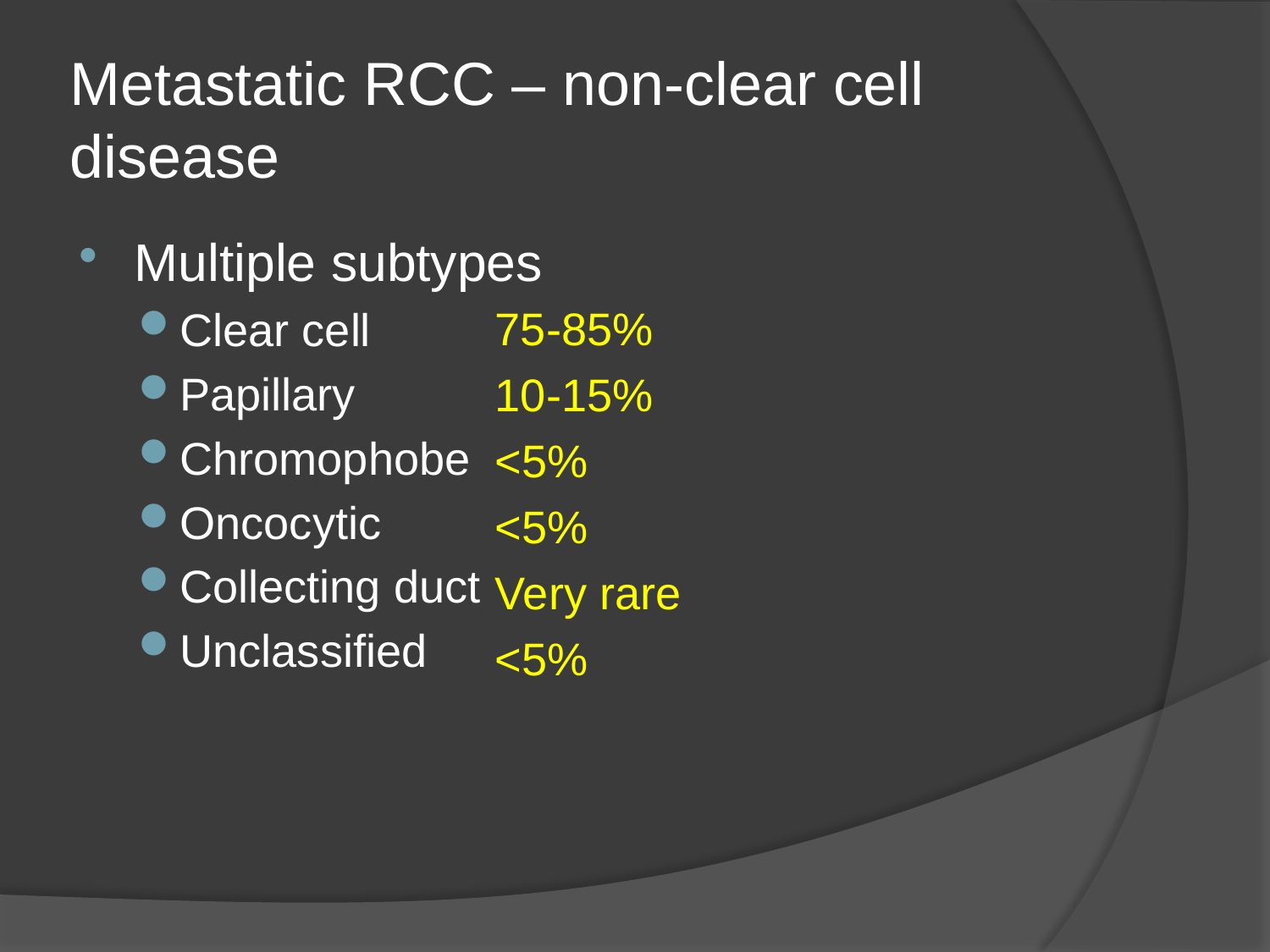

# Metastatic RCC – non-clear cell disease
Multiple subtypes
Clear cell
Papillary
Chromophobe
Oncocytic
Collecting duct
Unclassified

75-85%
10-15%
<5%
<5%
Very rare
<5%